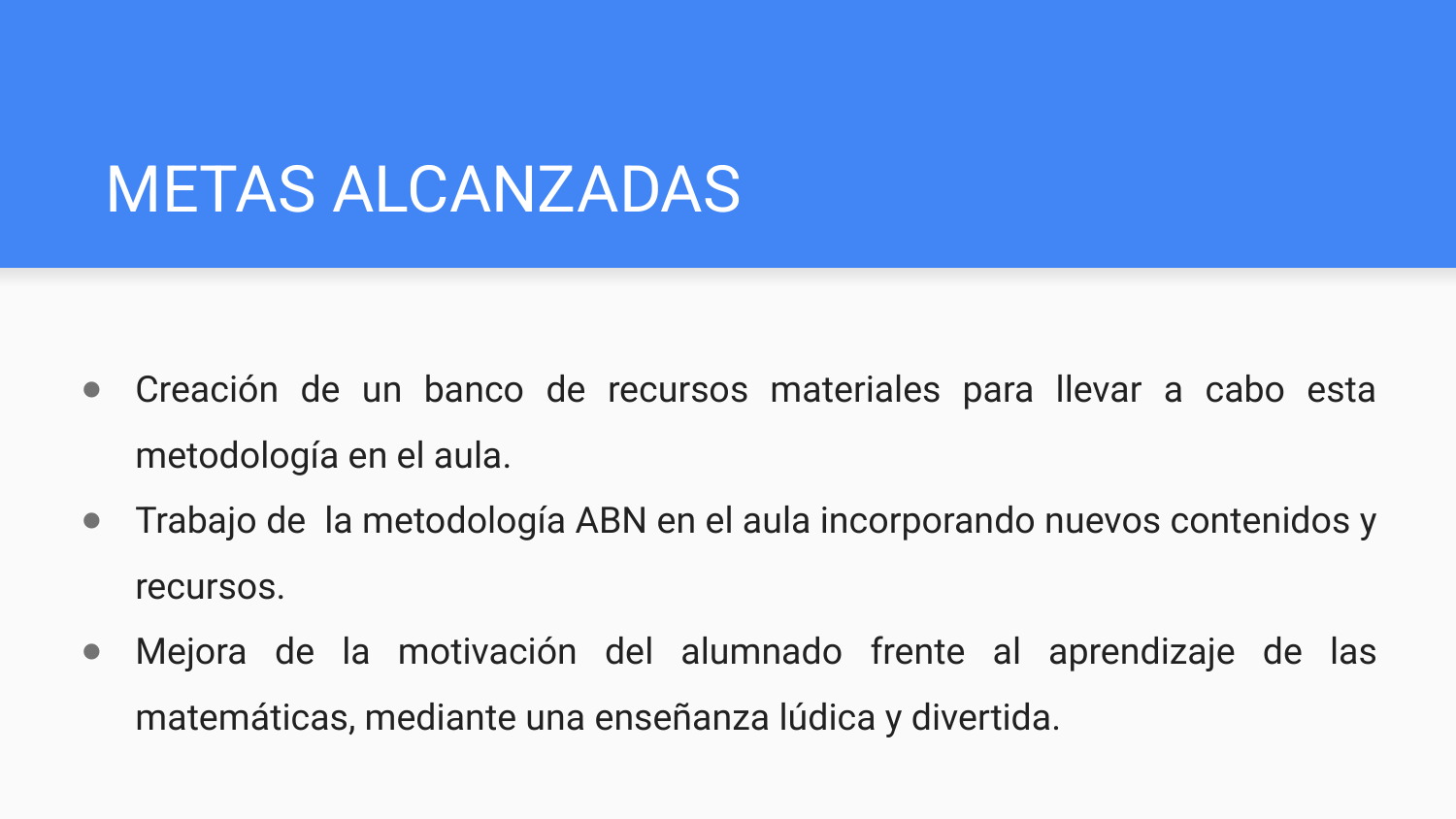

# METAS ALCANZADAS
Creación de un banco de recursos materiales para llevar a cabo esta metodología en el aula.
Trabajo de  la metodología ABN en el aula incorporando nuevos contenidos y recursos.
Mejora de la motivación del alumnado frente al aprendizaje de las matemáticas, mediante una enseñanza lúdica y divertida.